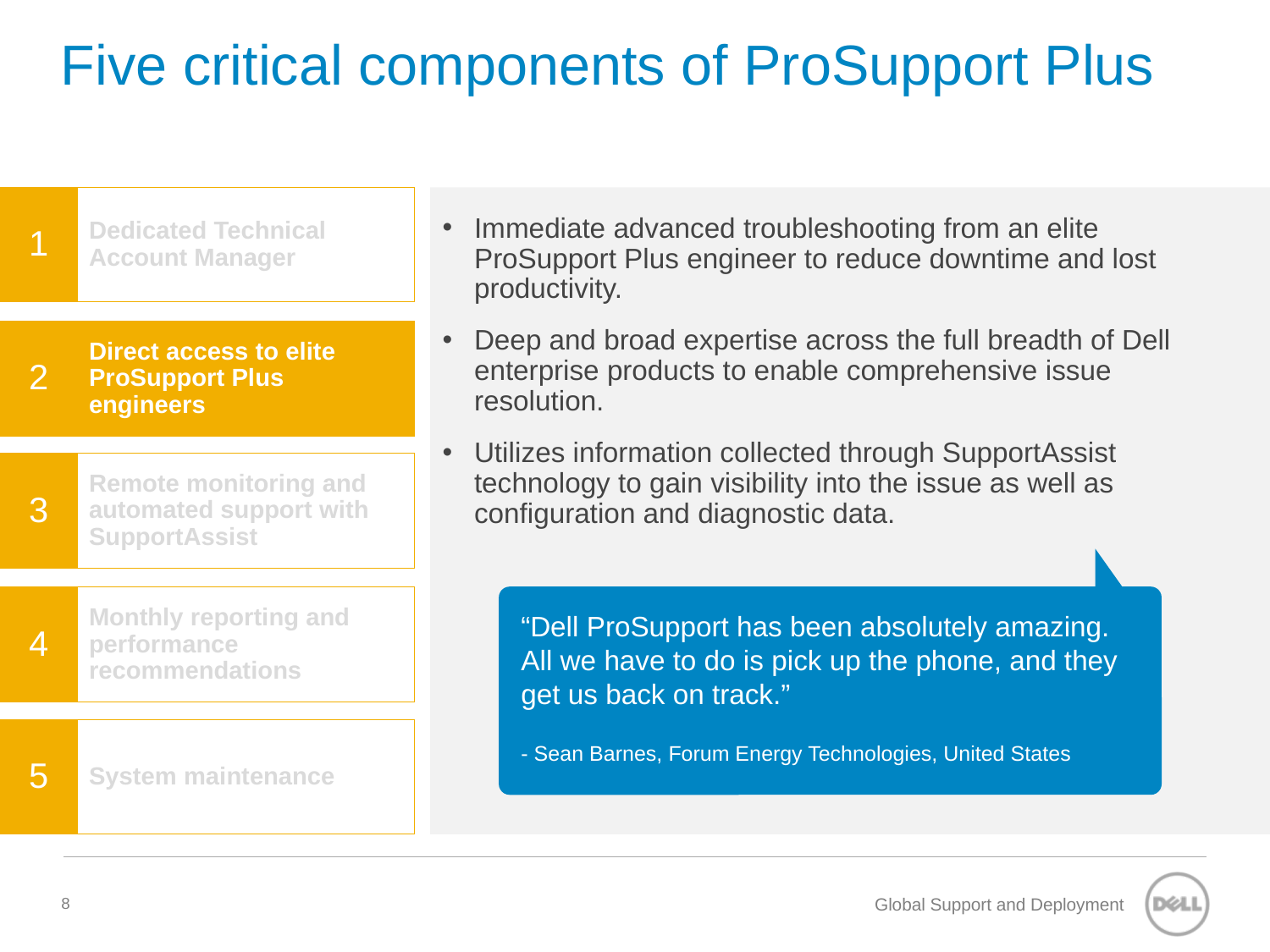

# Five critical components of ProSupport Plus

Dedicated Technical Account Manager

1
Immediate advanced troubleshooting from an elite ProSupport Plus engineer to reduce downtime and lost productivity.
Deep and broad expertise across the full breadth of Dell enterprise products to enable comprehensive issue resolution.
Utilizes information collected through SupportAssist technology to gain visibility into the issue as well as configuration and diagnostic data.
Direct access to elite ProSupport Plus engineers
2
Remote monitoring and automated support with SupportAssist
3

“Dell ProSupport has been absolutely amazing. All we have to do is pick up the phone, and they get us back on track.”

- Sean Barnes, Forum Energy Technologies, United States
Monthly reporting and performance recommendations
4
System maintenance
5